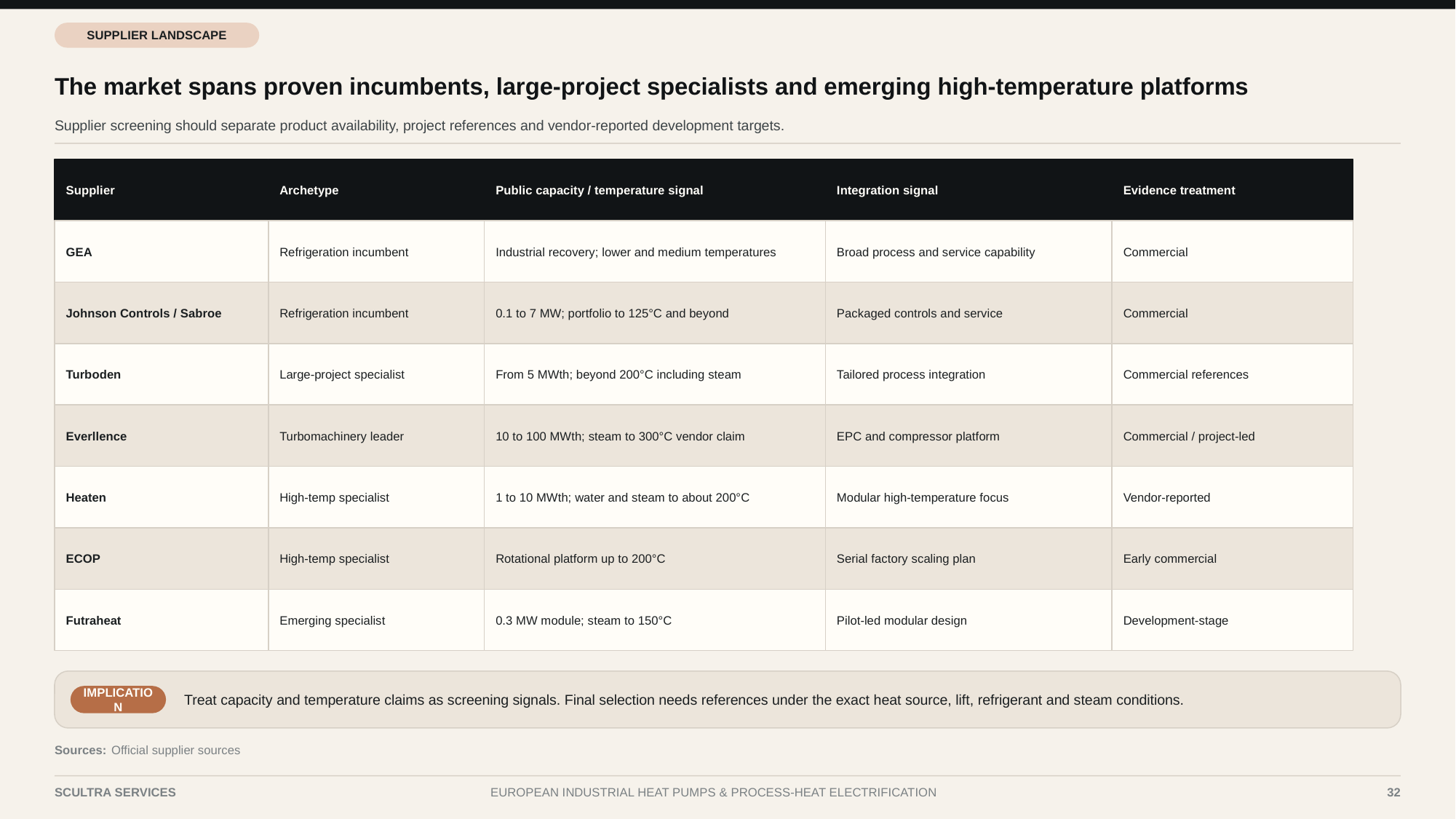

SUPPLIER LANDSCAPE
The market spans proven incumbents, large-project specialists and emerging high-temperature platforms
Supplier screening should separate product availability, project references and vendor-reported development targets.

Supplier
Archetype
Public capacity / temperature signal
Integration signal
Evidence treatment

GEA
Refrigeration incumbent
Industrial recovery; lower and medium temperatures
Broad process and service capability
Commercial

Johnson Controls / Sabroe
Refrigeration incumbent
0.1 to 7 MW; portfolio to 125°C and beyond
Packaged controls and service
Commercial

Turboden
Large-project specialist
From 5 MWth; beyond 200°C including steam
Tailored process integration
Commercial references

Everllence
Turbomachinery leader
10 to 100 MWth; steam to 300°C vendor claim
EPC and compressor platform
Commercial / project-led

Heaten
High-temp specialist
1 to 10 MWth; water and steam to about 200°C
Modular high-temperature focus
Vendor-reported

ECOP
High-temp specialist
Rotational platform up to 200°C
Serial factory scaling plan
Early commercial

Futraheat
Emerging specialist
0.3 MW module; steam to 150°C
Pilot-led modular design
Development-stage

Treat capacity and temperature claims as screening signals. Final selection needs references under the exact heat source, lift, refrigerant and steam conditions.

IMPLICATION
Sources:
Official supplier sources

SCULTRA SERVICES
EUROPEAN INDUSTRIAL HEAT PUMPS & PROCESS-HEAT ELECTRIFICATION
32